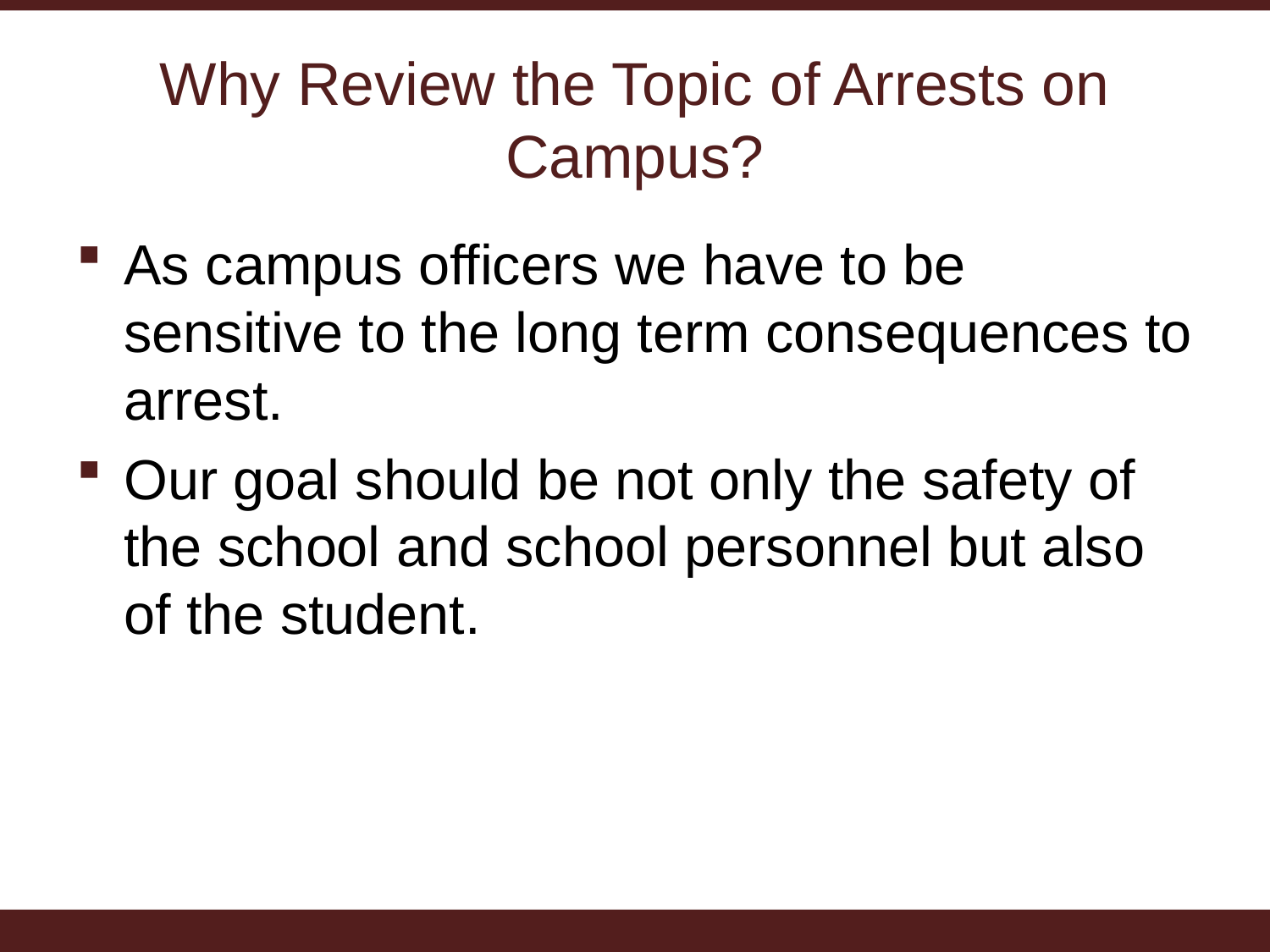

# Why Review the Topic of Arrests on Campus?
As campus officers we have to be sensitive to the long term consequences to arrest.
Our goal should be not only the safety of the school and school personnel but also of the student.